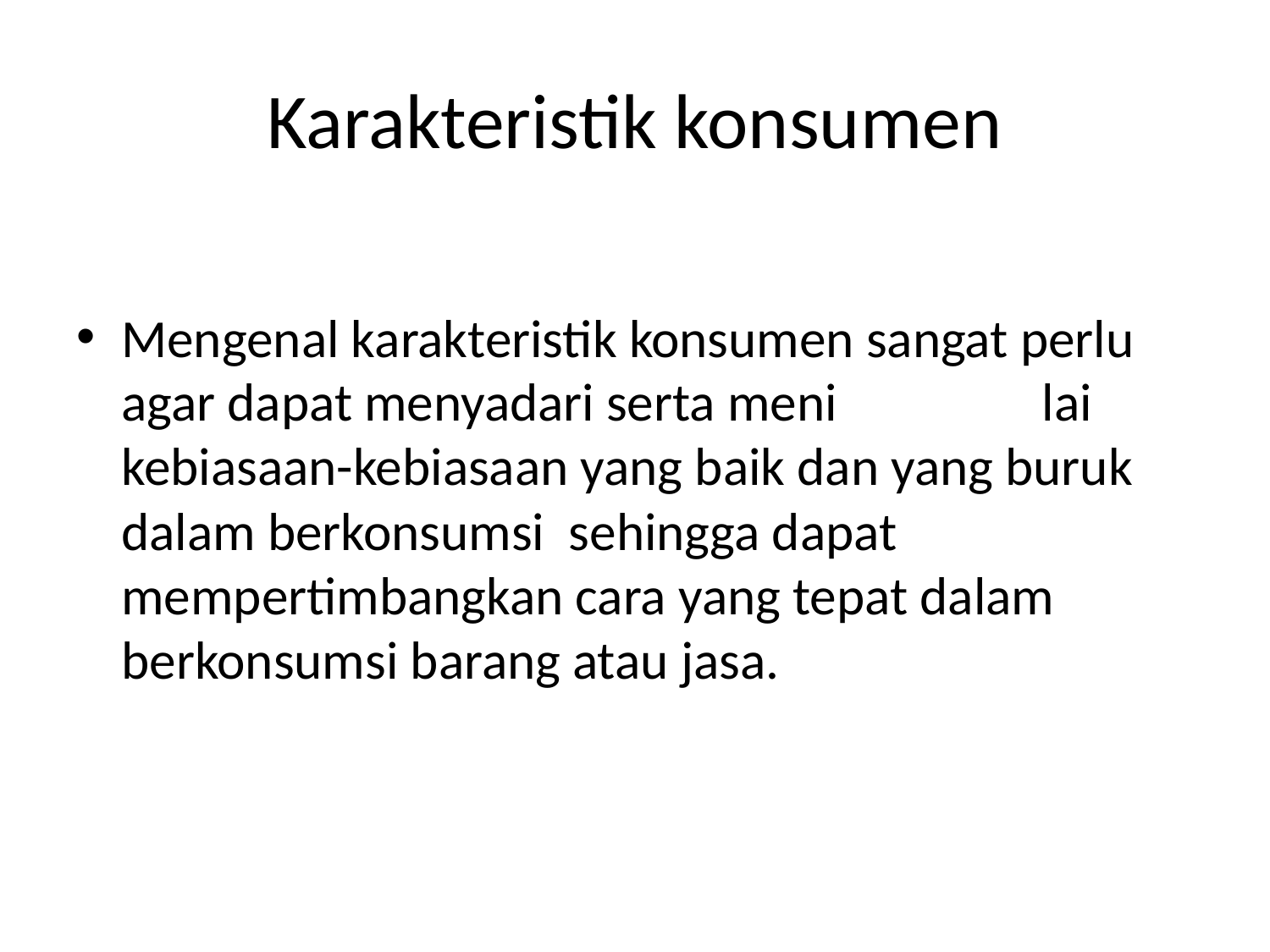

# Karakteristik konsumen

Mengenal karakteristik konsumen sangat perlu agar dapat menyadari serta meni                 lai kebiasaan-kebiasaan yang baik dan yang buruk dalam berkonsumsi  sehingga dapat mempertimbangkan cara yang tepat dalam berkonsumsi barang atau jasa.